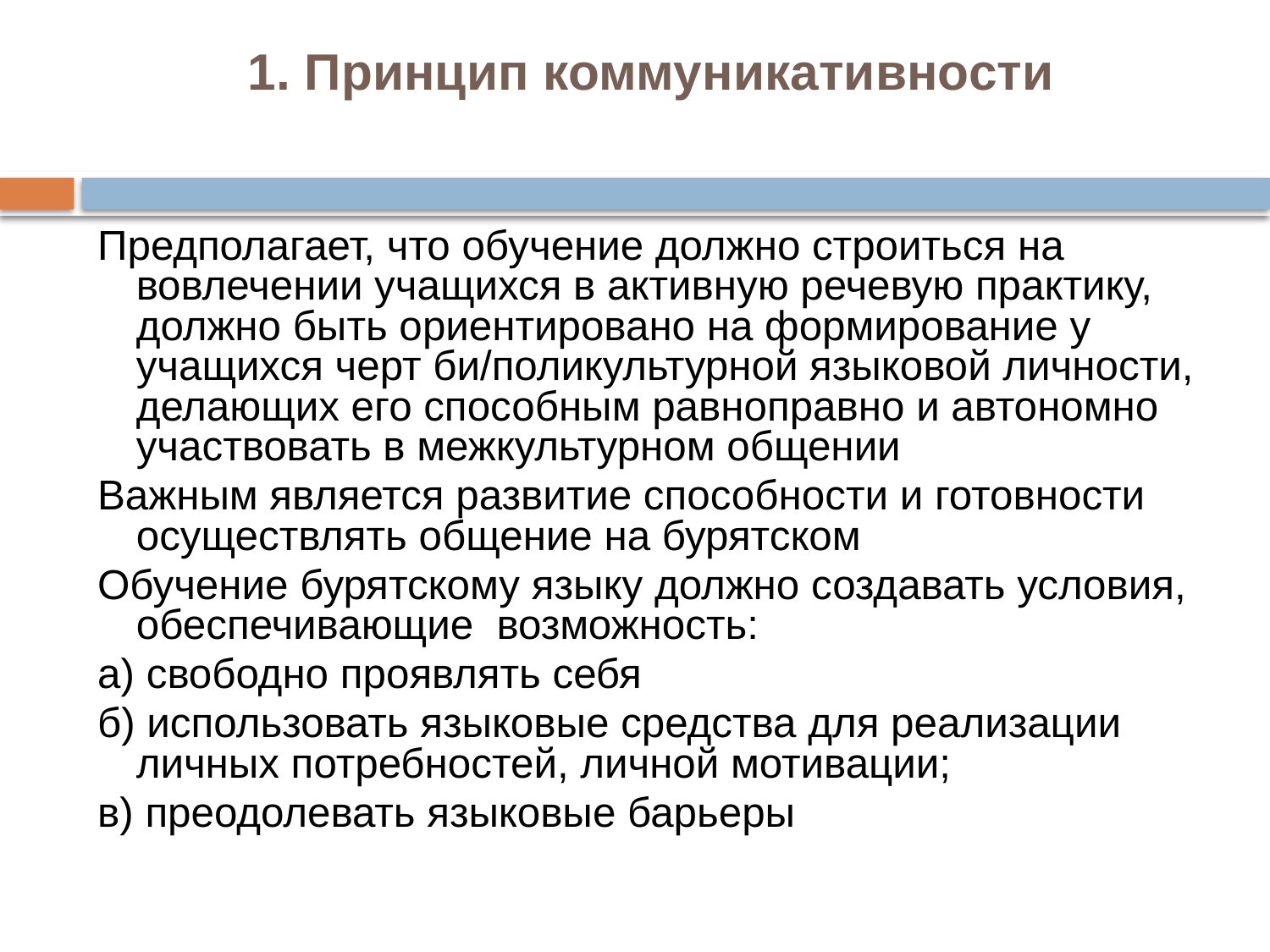

# 1. Принцип коммуникативности
Предполагает, что обучение должно строиться на вовлечении учащихся в активную речевую практику, должно быть ориентировано на формирование у учащихся черт би/поликультурной языковой личности, делающих его способным равноправно и автономно участвовать в межкультурном общении
Важным является развитие способности и готовности осуществлять общение на бурятском
Обучение бурятскому языку должно создавать условия, обеспечивающие  возможность:
а) свободно проявлять себя
б) использовать языковые средства для реализации личных потребностей, личной мотивации;
в) преодолевать языковые барьеры